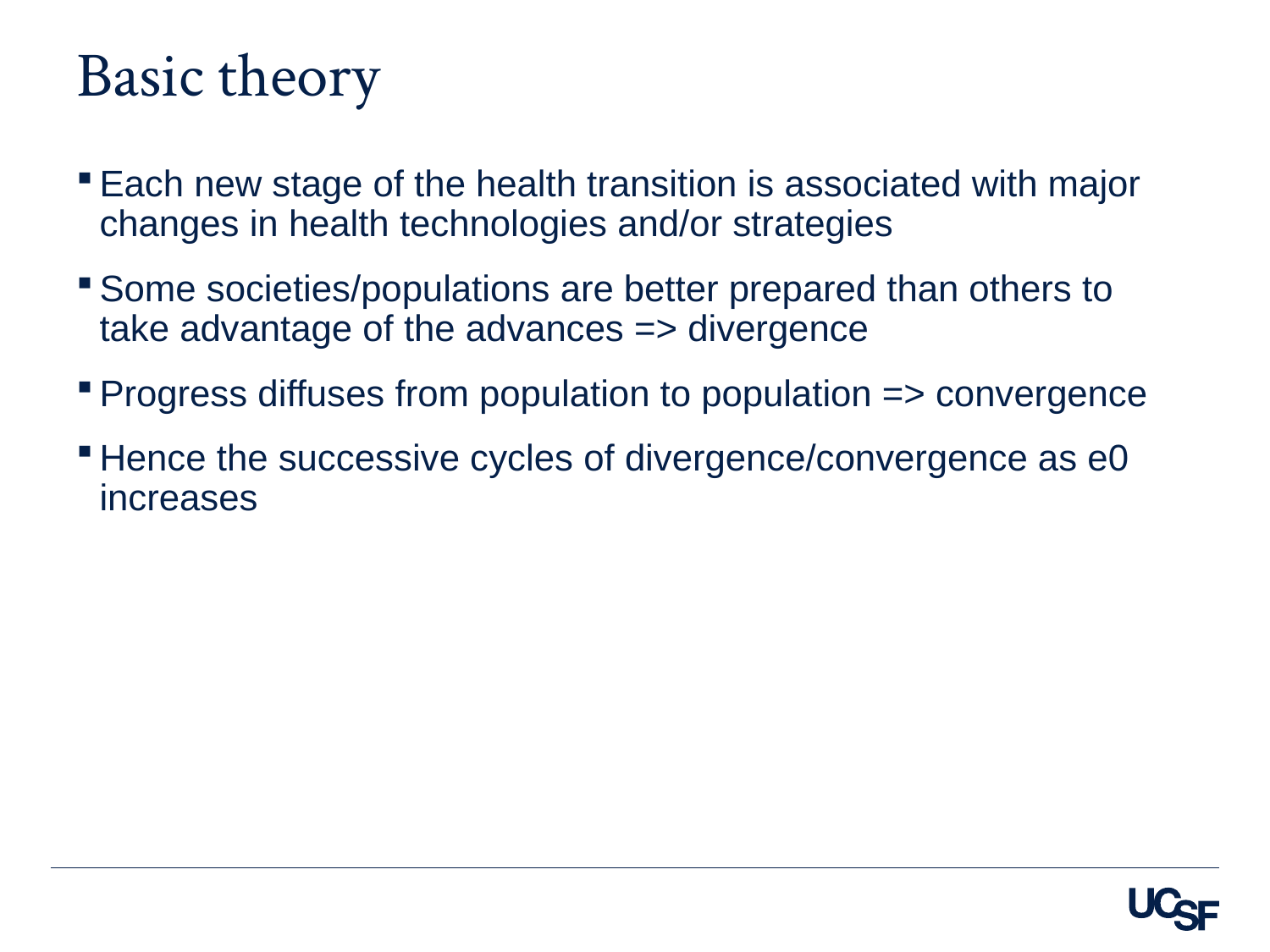

# Basic theory
Each new stage of the health transition is associated with major changes in health technologies and/or strategies
Some societies/populations are better prepared than others to take advantage of the advances => divergence
Progress diffuses from population to population => convergence
Hence the successive cycles of divergence/convergence as e0 increases